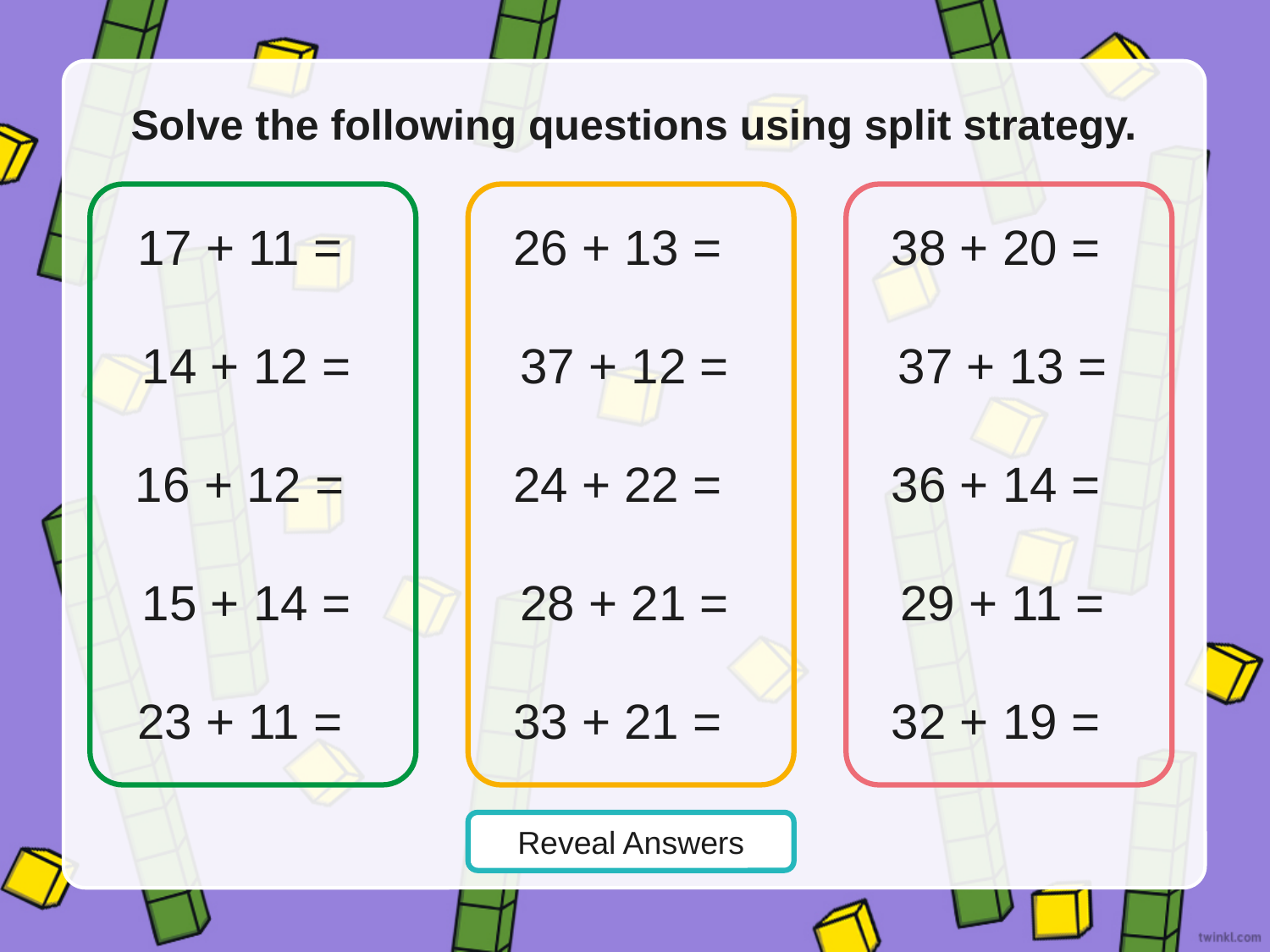

# Solve the following questions using split strategy.

17 + 11 =

14 + 12 =

16 + 12 =

15 + 14 =

23 + 11 =

26 + 13 =

37 + 12 =

24 + 22 =

28 + 21 =

33 + 21 =

38 + 20 =

37 + 13 =

36 + 14 =

29 + 11 =

32 + 19 =
Reveal Answers